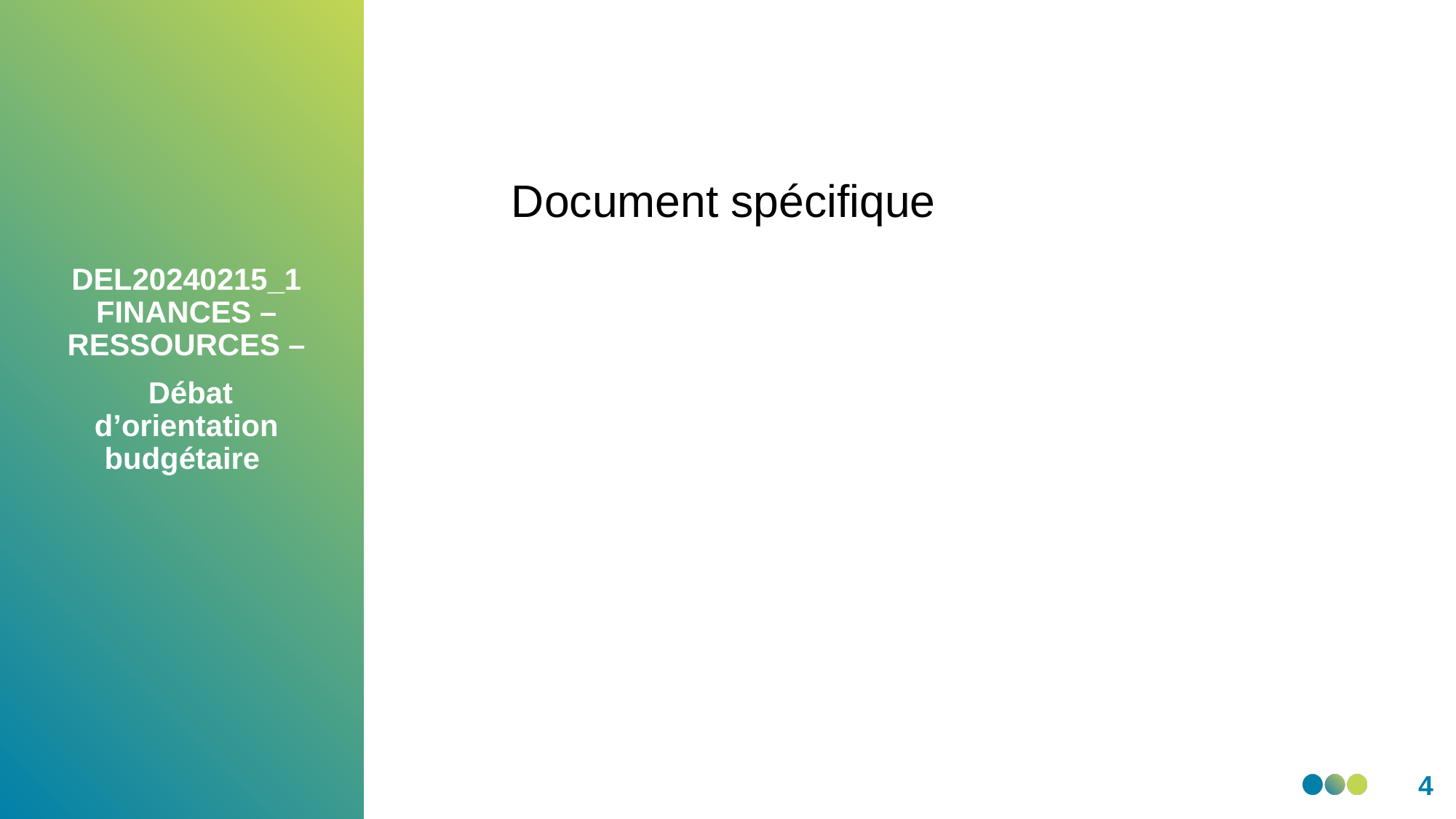

Document spécifique
DEL20240215_1 FINANCES – RESSOURCES –
 Débat d’orientation budgétaire